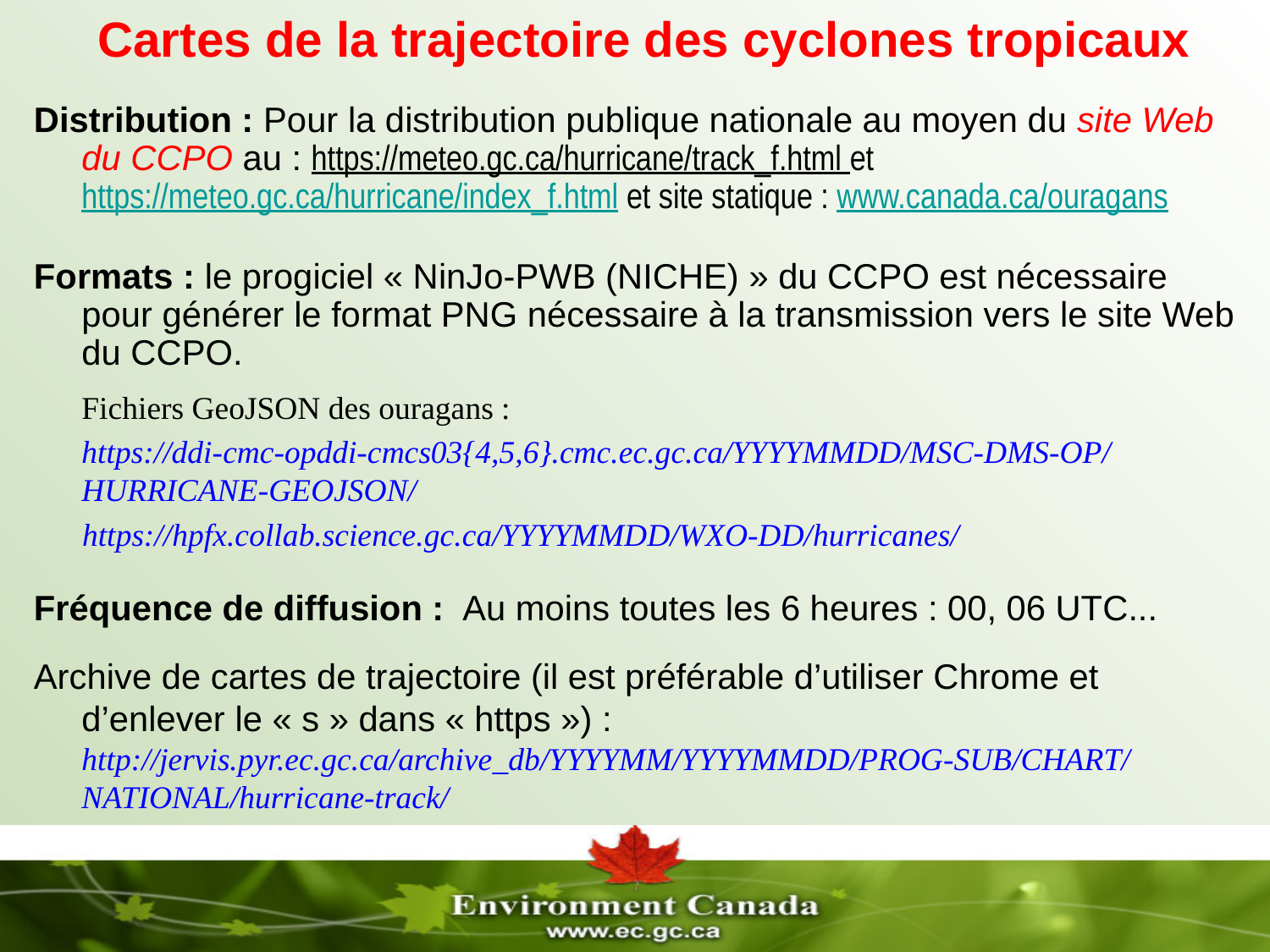

Cartes de la trajectoire des cyclones tropicaux
Distribution : Pour la distribution publique nationale au moyen du site Web du CCPO au : https://meteo.gc.ca/hurricane/track_f.html et https://meteo.gc.ca/hurricane/index_f.html et site statique : www.canada.ca/ouragans
Formats : le progiciel « NinJo-PWB (NICHE) » du CCPO est nécessaire pour générer le format PNG nécessaire à la transmission vers le site Web du CCPO.
	Fichiers GeoJSON des ouragans :
	https://ddi-cmc-opddi-cmcs03{4,5,6}.cmc.ec.gc.ca/YYYYMMDD/MSC-DMS-OP/HURRICANE-GEOJSON/
      https://hpfx.collab.science.gc.ca/YYYYMMDD/WXO-DD/hurricanes/

Fréquence de diffusion :	Au moins toutes les 6 heures : 00, 06 UTC...

Archive de cartes de trajectoire (il est préférable d’utiliser Chrome et d’enlever le « s » dans « https ») : http://jervis.pyr.ec.gc.ca/archive_db/YYYYMM/YYYYMMDD/PROG-SUB/CHART/ NATIONAL/hurricane-track/